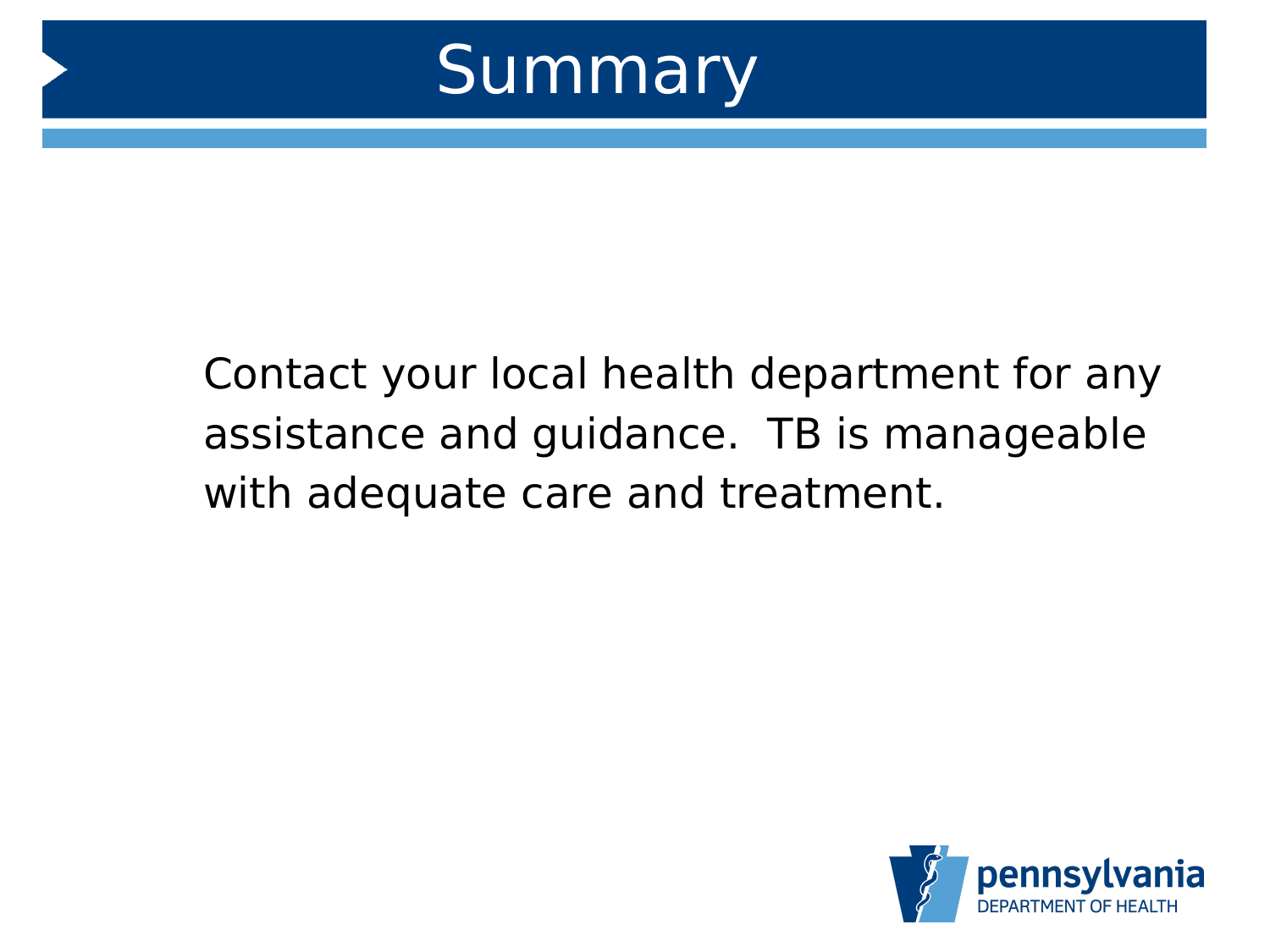

# Summary

Contact your local health department for any
assistance and guidance.  TB is manageable
with adequate care and treatment.